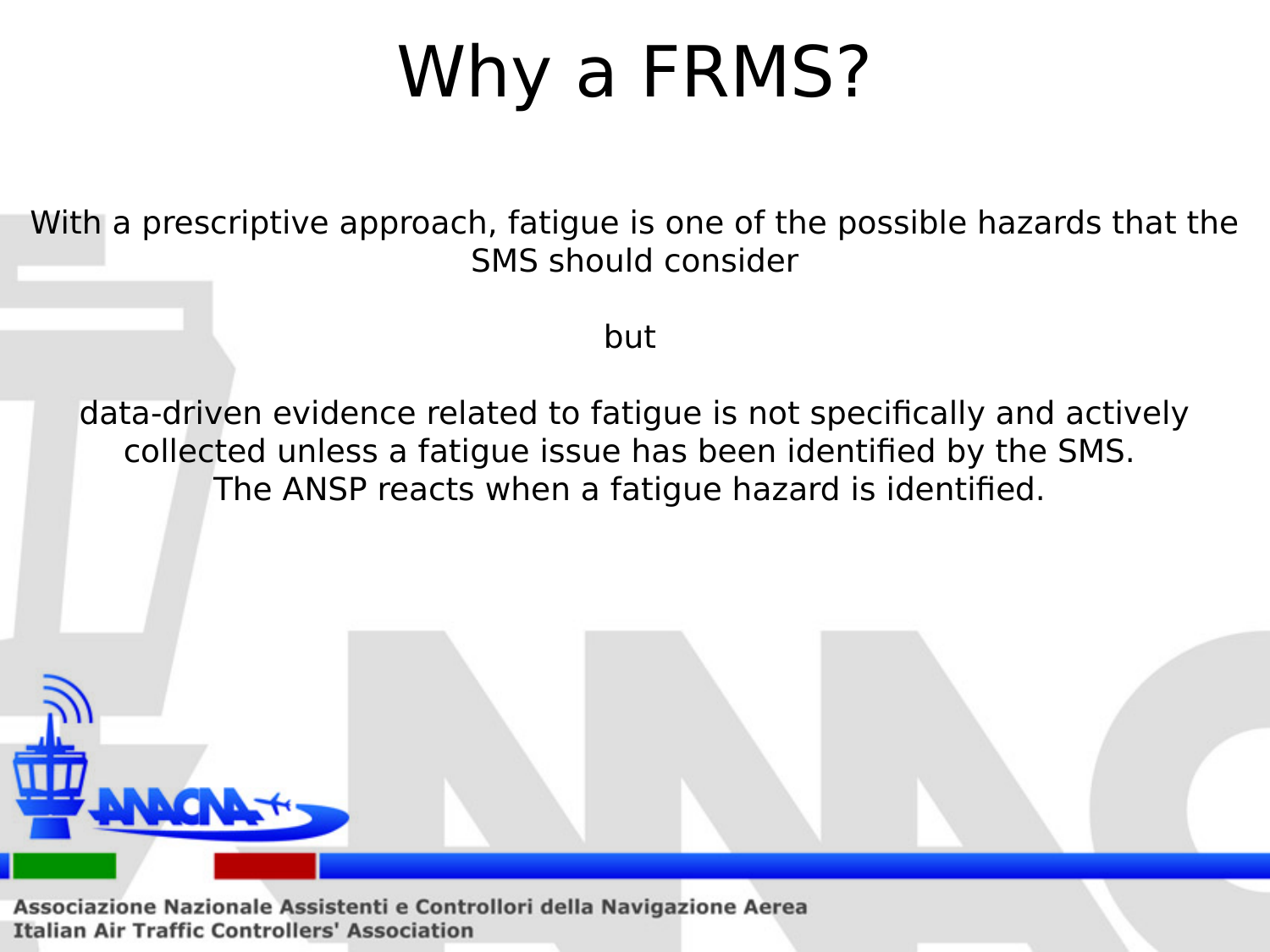

# Why a FRMS?
With a prescriptive approach, fatigue is one of the possible hazards that the SMS should consider

but

data-driven evidence related to fatigue is not specifically and actively collected unless a fatigue issue has been identified by the SMS.
The ANSP reacts when a fatigue hazard is identified.